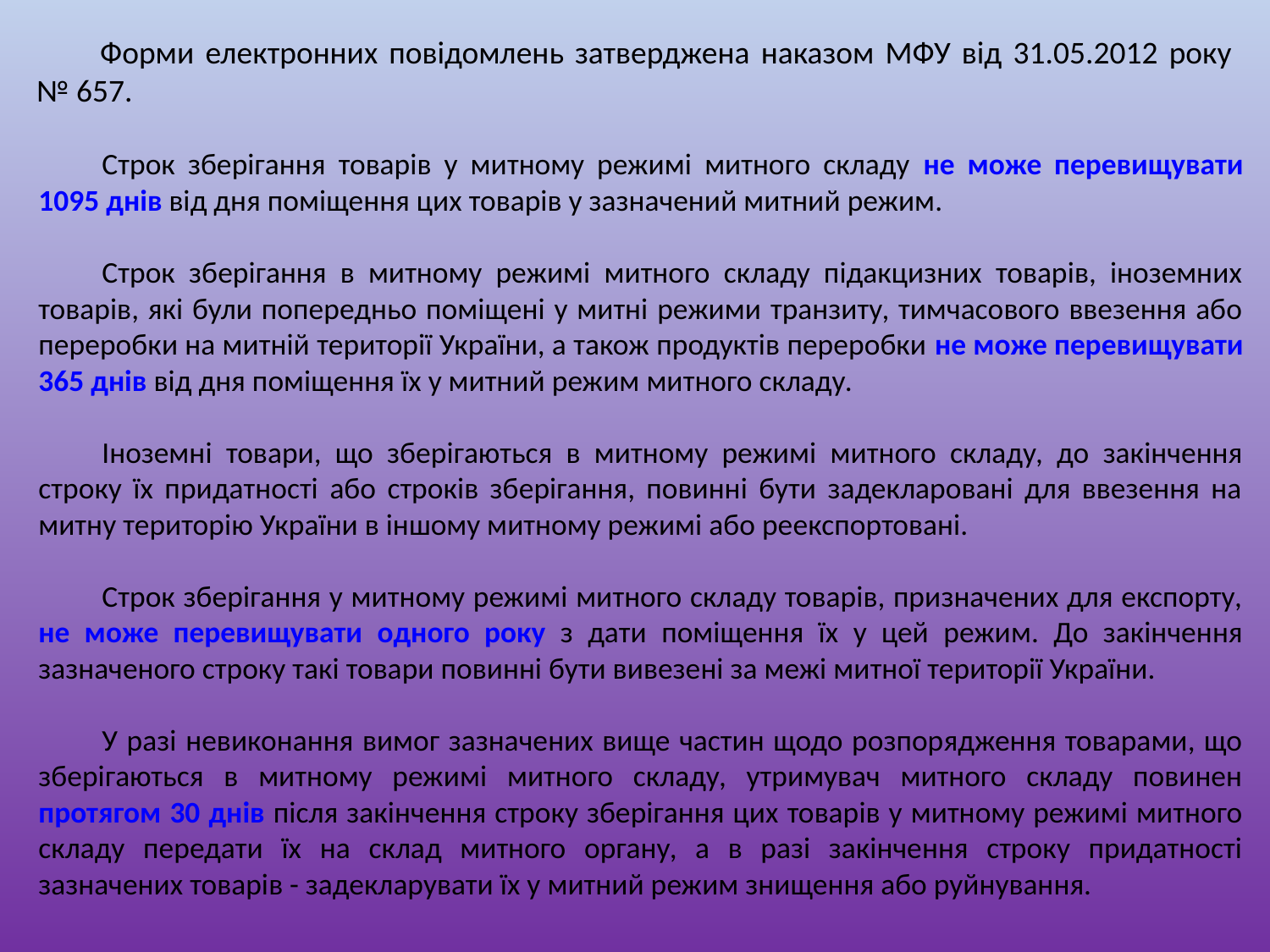

Форми електронних повідомлень затверджена наказом МФУ від 31.05.2012 року № 657.
Строк зберігання товарів у митному режимі митного складу не може перевищувати 1095 днів від дня поміщення цих товарів у зазначений митний режим.

Строк зберігання в митному режимі митного складу підакцизних товарів, іноземних товарів, які були попередньо поміщені у митні режими транзиту, тимчасового ввезення або переробки на митній території України, а також продуктів переробки не може перевищувати 365 днів від дня поміщення їх у митний режим митного складу.

Іноземні товари, що зберігаються в митному режимі митного складу, до закінчення строку їх придатності або строків зберігання, повинні бути задекларовані для ввезення на митну територію України в іншому митному режимі або реекспортовані.

Строк зберігання у митному режимі митного складу товарів, призначених для експорту, не може перевищувати одного року з дати поміщення їх у цей режим. До закінчення зазначеного строку такі товари повинні бути вивезені за межі митної території України.

У разі невиконання вимог зазначених вище частин щодо розпорядження товарами, що зберігаються в митному режимі митного складу, утримувач митного складу повинен протягом 30 днів після закінчення строку зберігання цих товарів у митному режимі митного складу передати їх на склад митного органу, а в разі закінчення строку придатності зазначених товарів - задекларувати їх у митний режим знищення або руйнування.